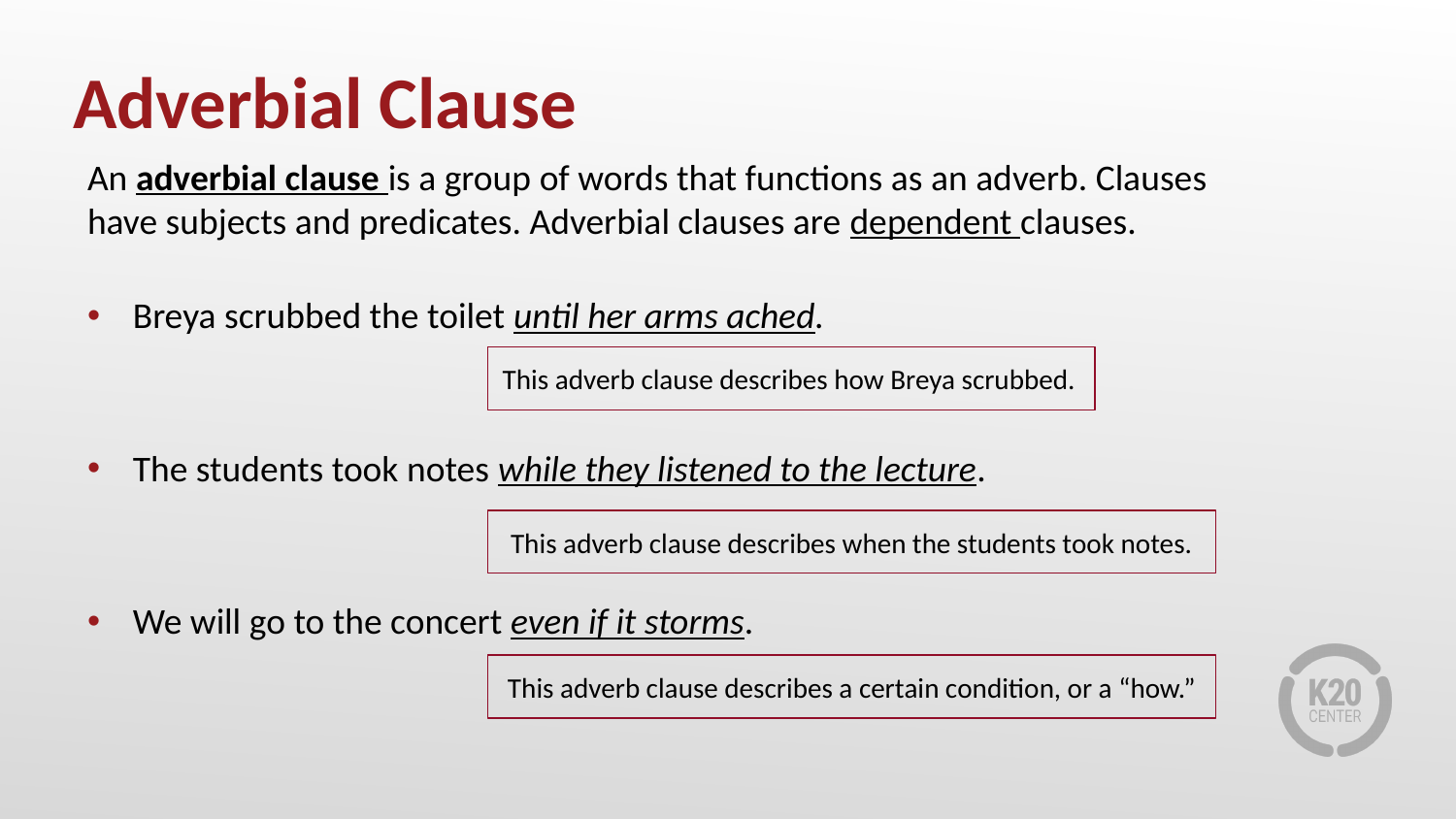

# Adverbial Clause
An adverbial clause is a group of words that functions as an adverb. Clauses have subjects and predicates. Adverbial clauses are dependent clauses.

Breya scrubbed the toilet until her arms ached.

The students took notes while they listened to the lecture.

We will go to the concert even if it storms.
This adverb clause describes how Breya scrubbed.
This adverb clause describes when the students took notes.
This adverb clause describes a certain condition, or a “how.”